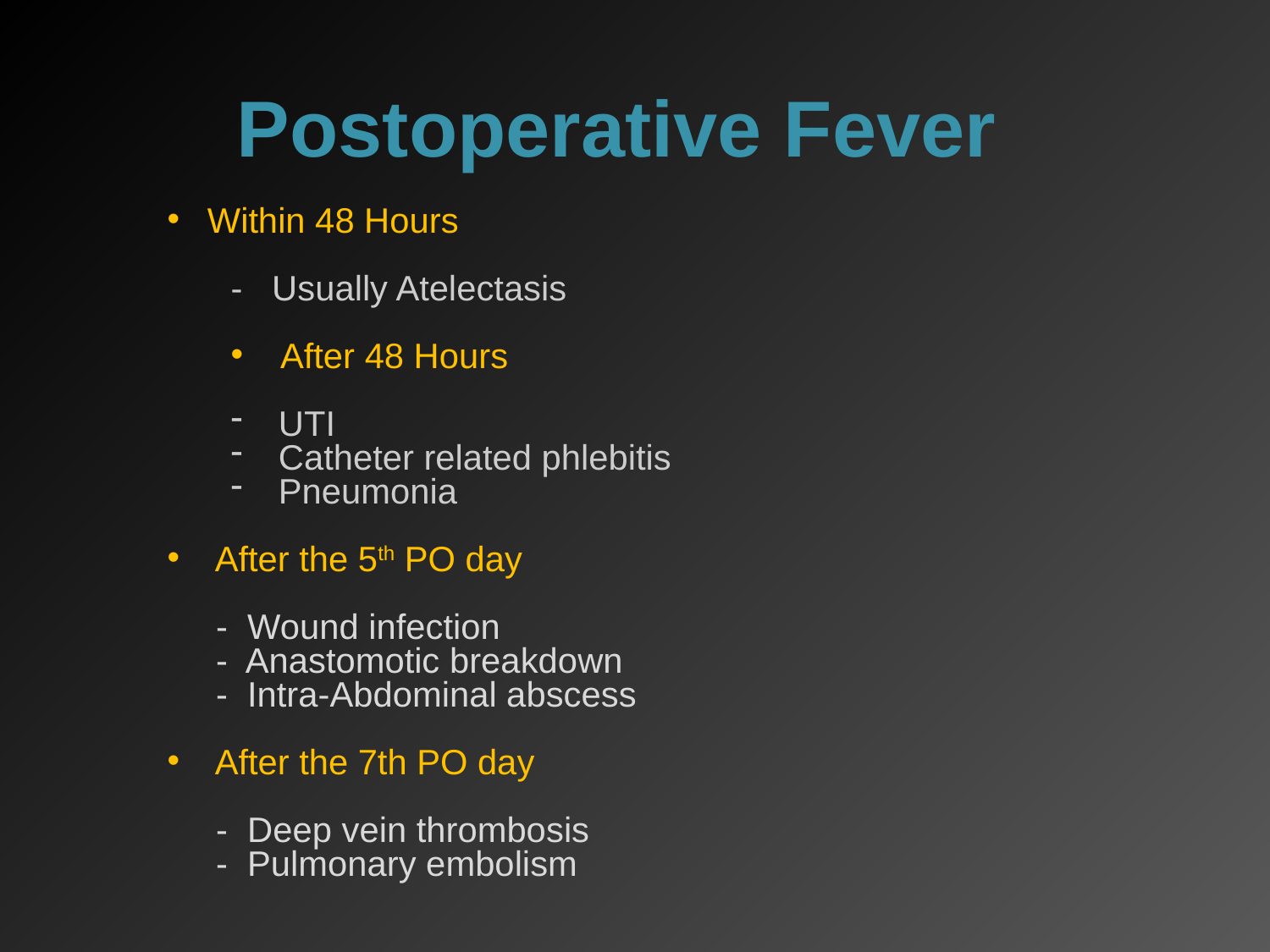

Postoperative Fever
 Within 48 Hours

-   Usually Atelectasis

  After 48 Hours

UTI
Catheter related phlebitis
Pneumonia

After the 5th PO day

     -  Wound infection
     -  Anastomotic breakdown
     -  Intra-Abdominal abscess

After the 7th PO day

     -  Deep vein thrombosis
     -  Pulmonary embolism